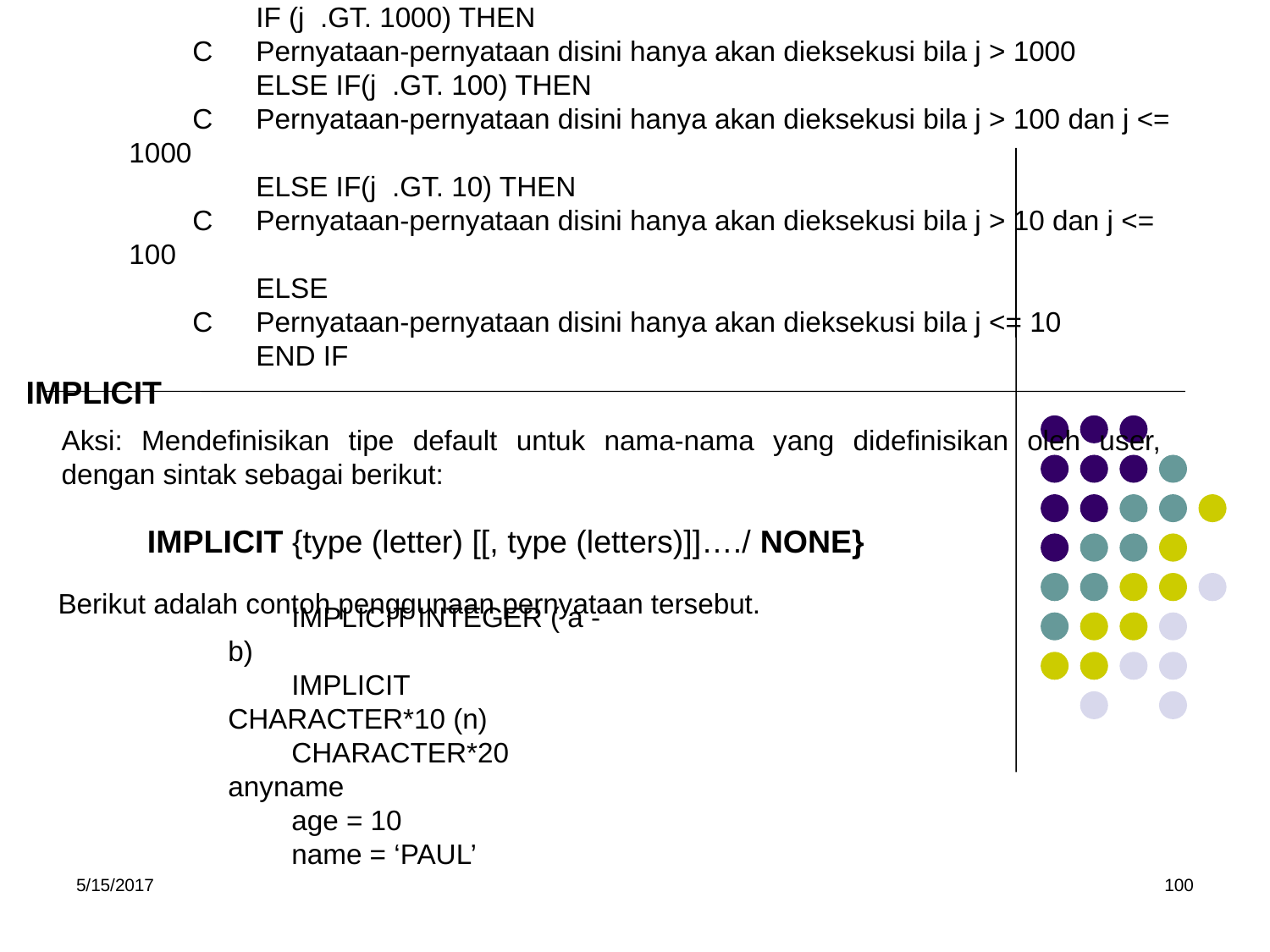

IF (j  .GT. 1000) THEN
C	Pernyataan-pernyataan disini hanya akan dieksekusi bila j > 1000
	ELSE IF(j  .GT. 100) THEN
C	Pernyataan-pernyataan disini hanya akan dieksekusi bila j > 100 dan j <= 1000
	ELSE IF(j  .GT. 10) THEN
C	Pernyataan-pernyataan disini hanya akan dieksekusi bila j > 10 dan j <= 100
	ELSE
C	Pernyataan-pernyataan disini hanya akan dieksekusi bila j <= 10
	END IF
IMPLICIT
Aksi: Mendefinisikan tipe default untuk nama-nama yang didefinisikan oleh user, dengan sintak sebagai berikut:
IMPLICIT {type (letter) [[, type (letters)]]…./ NONE}
Berikut adalah contoh penggunaan pernyataan tersebut.
IMPLICIT INTEGER ( a - b)
IMPLICIT CHARACTER*10 (n)
CHARACTER*20 anyname
age = 10
name = ‘PAUL’
5/15/2017
100